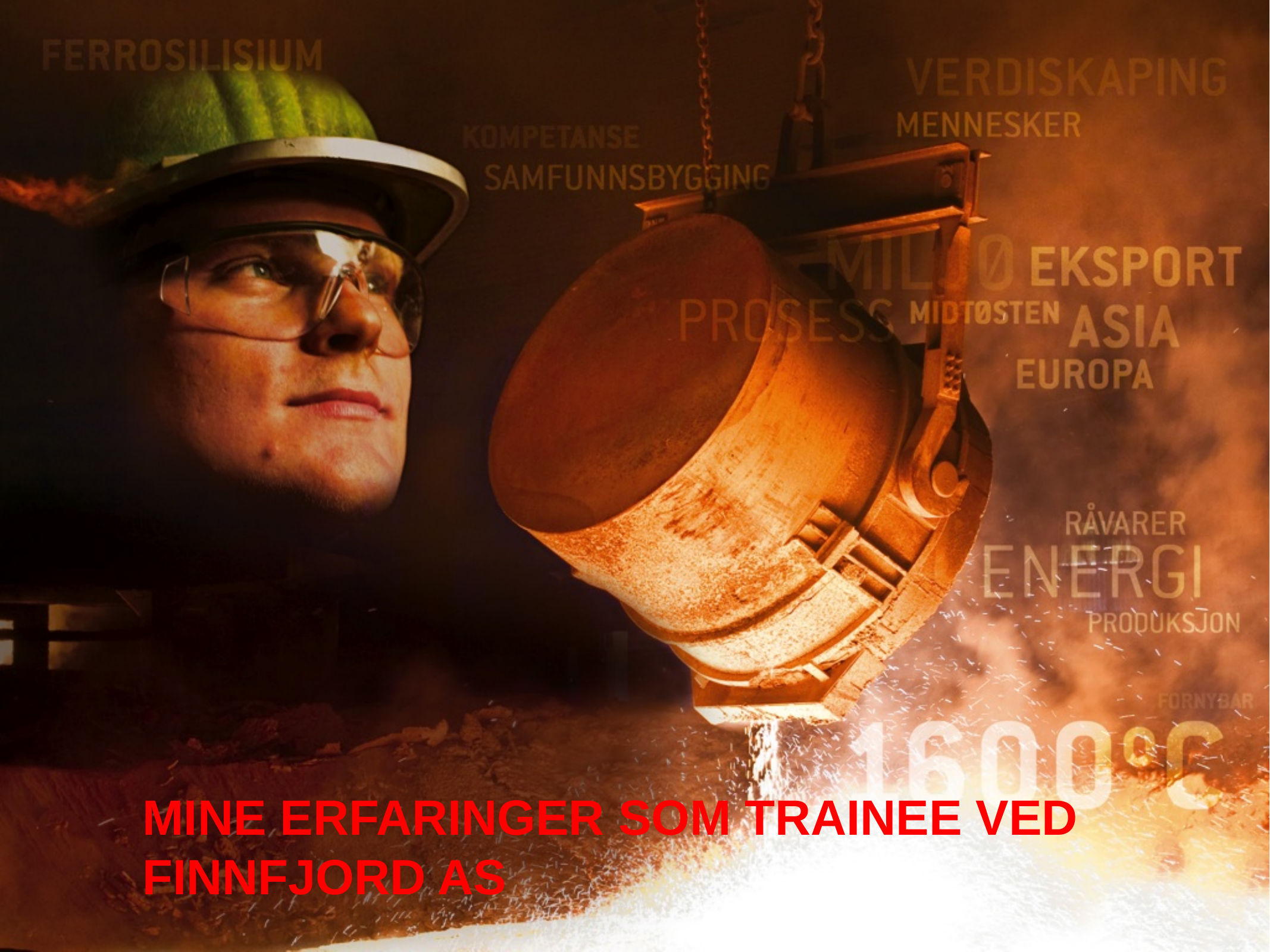

# MINE Erfaringer som trainee ved finnfjord AS